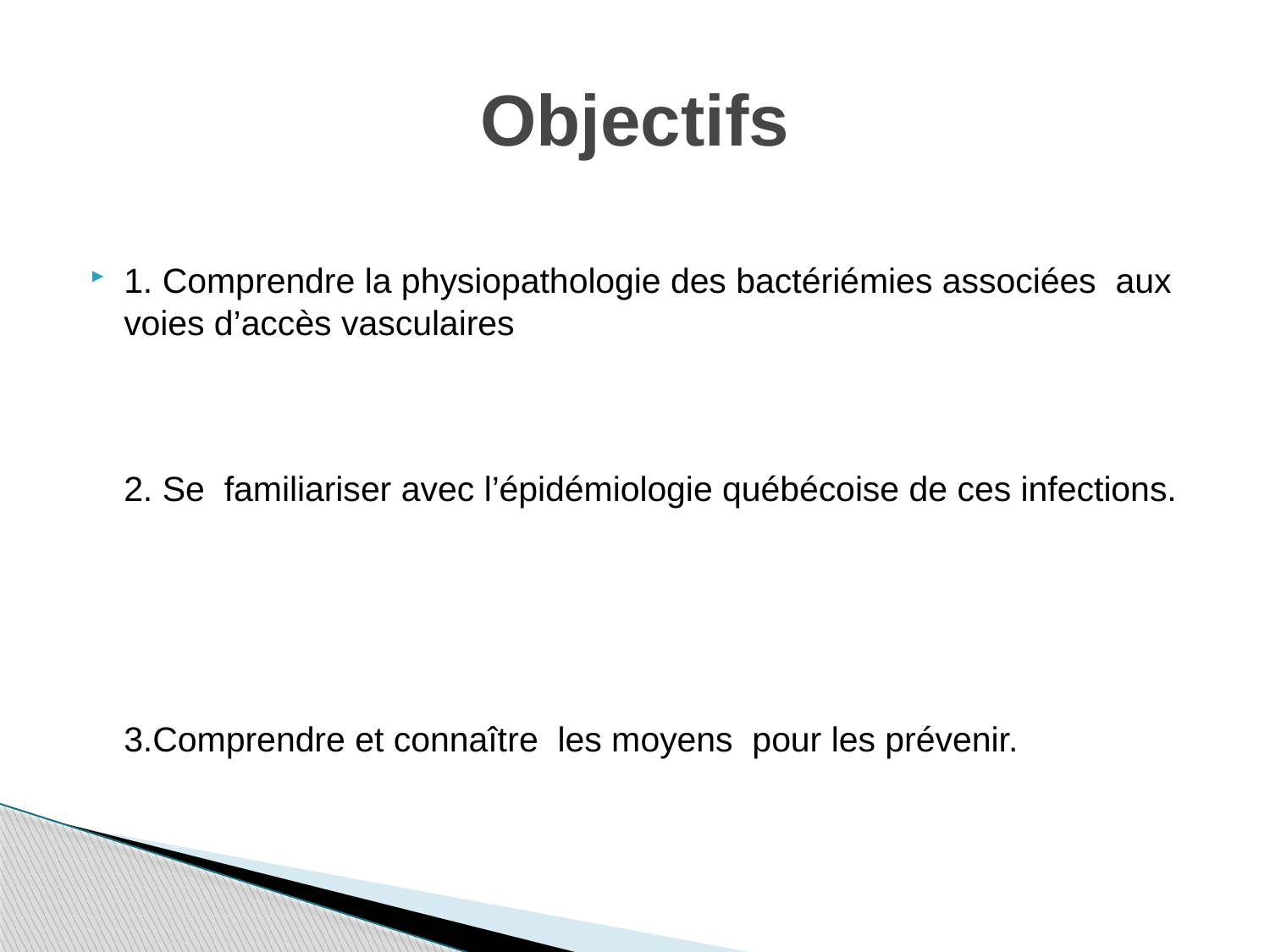

# Objectifs

1. Comprendre la physiopathologie des bactériémies associées  aux voies d’accès vasculaires
 
2. Se  familiariser avec l’épidémiologie québécoise de ces infections.
 
 
3.Comprendre et connaître  les moyens  pour les prévenir.